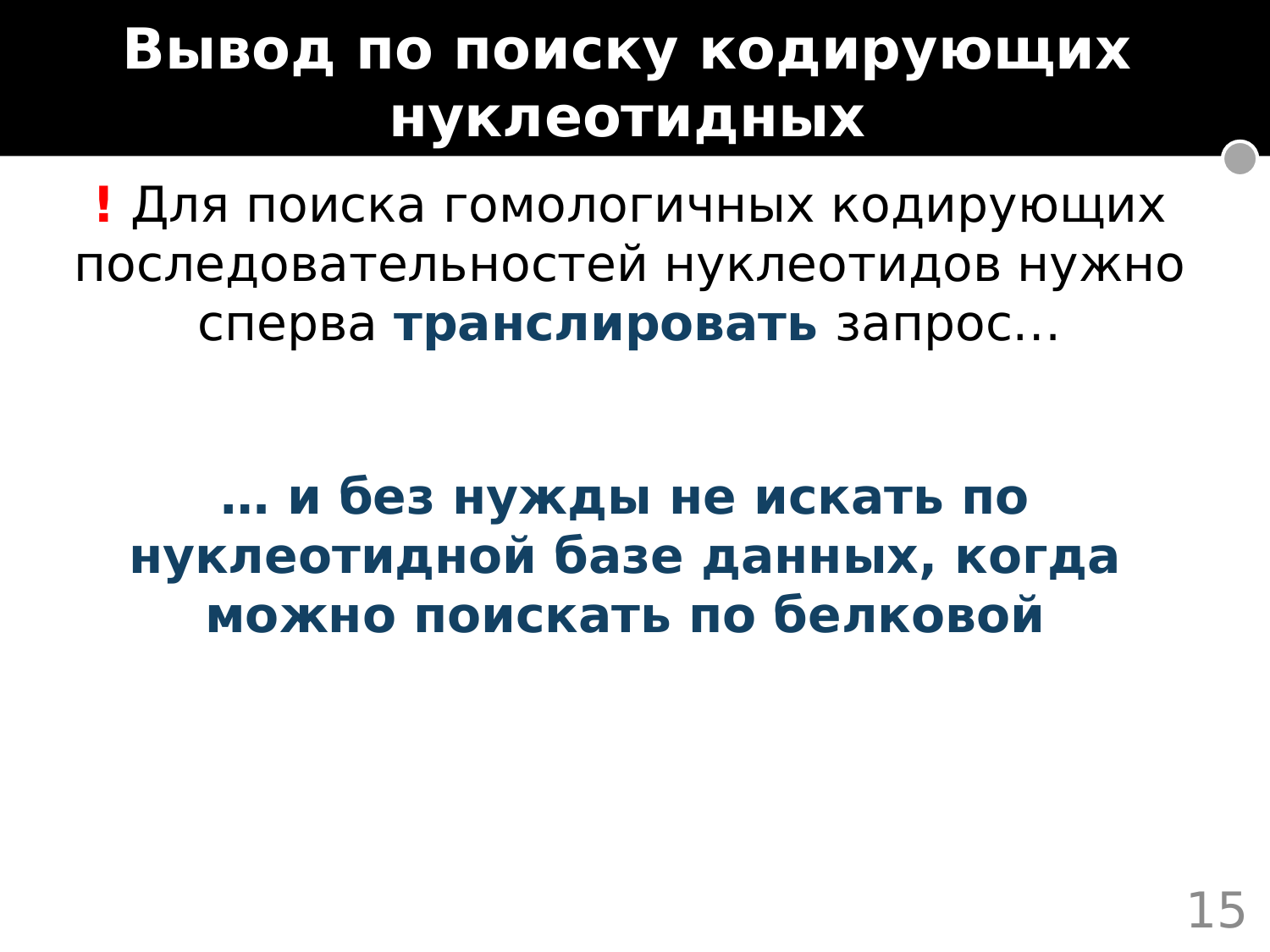

Вывод по поиску кодирующих нуклеотидных последовательностей
! Для поиска гомологичных кодирующих последовательностей нуклеотидов нужно сперва транслировать запрос…
… и без нужды не искать по нуклеотидной базе данных, когда можно поискать по белковой
15